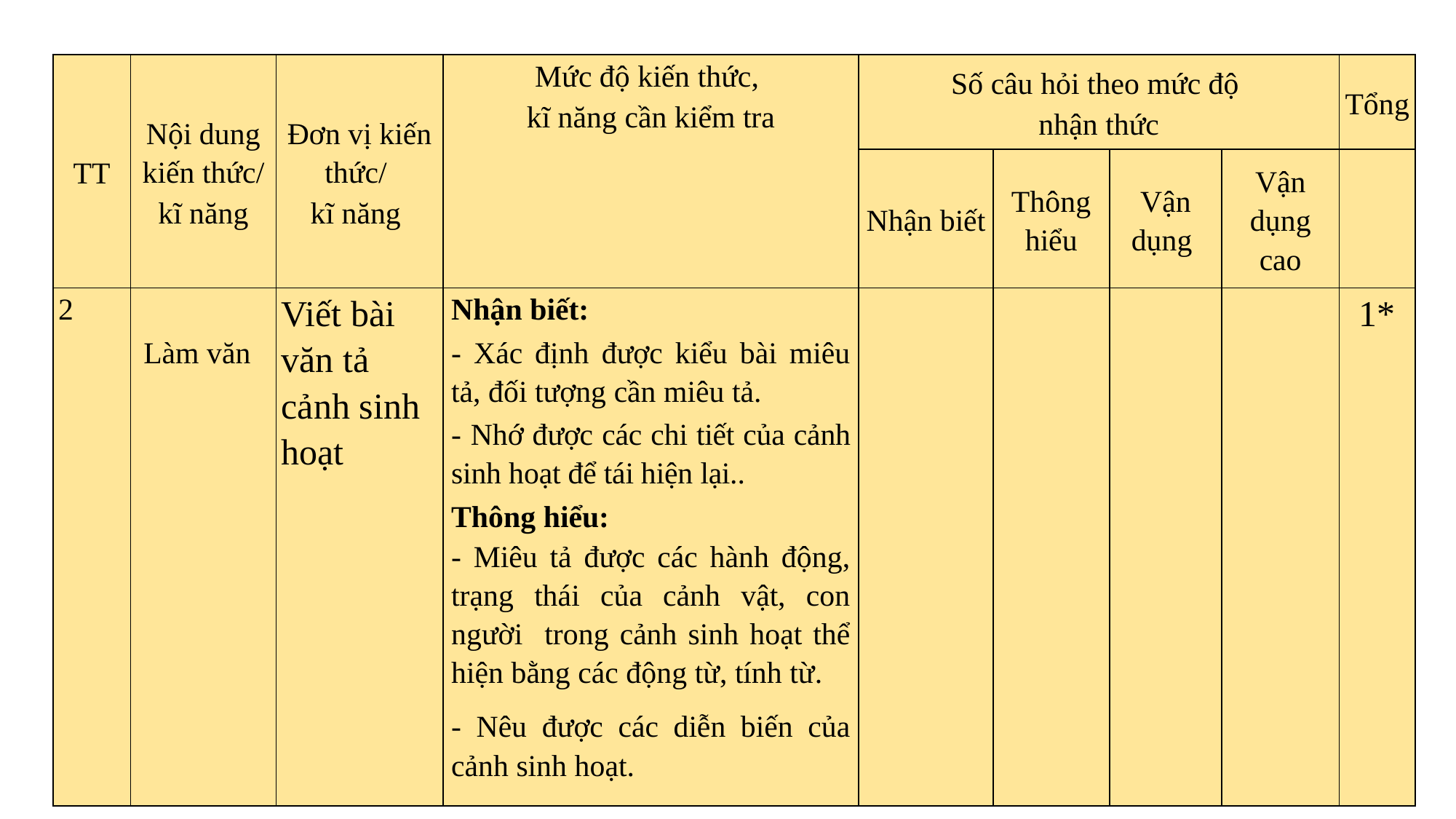

| TT | Nội dung kiến thức/ kĩ năng | Đơn vị kiến thức/ kĩ năng | Mức độ kiến thức, kĩ năng cần kiểm tra | Số câu hỏi theo mức độ nhận thức |  |  |  | Tổng |
| --- | --- | --- | --- | --- | --- | --- | --- | --- |
|  |  |  |  | Nhận biết | Thông hiểu | Vận dụng | Vận dụng cao |  |
| 2 | Làm văn | Viết bài văn tả cảnh sinh hoạt | Nhận biết: - Xác định được kiểu bài miêu tả, đối tượng cần miêu tả. - Nhớ được các chi tiết của cảnh sinh hoạt để tái hiện lại.. Thông hiểu: - Miêu tả được các hành động, trạng thái của cảnh vật, con người trong cảnh sinh hoạt thể hiện bằng các động từ, tính từ. - Nêu được các diễn biến của cảnh sinh hoạt. |  |  |  |  | 1\* |